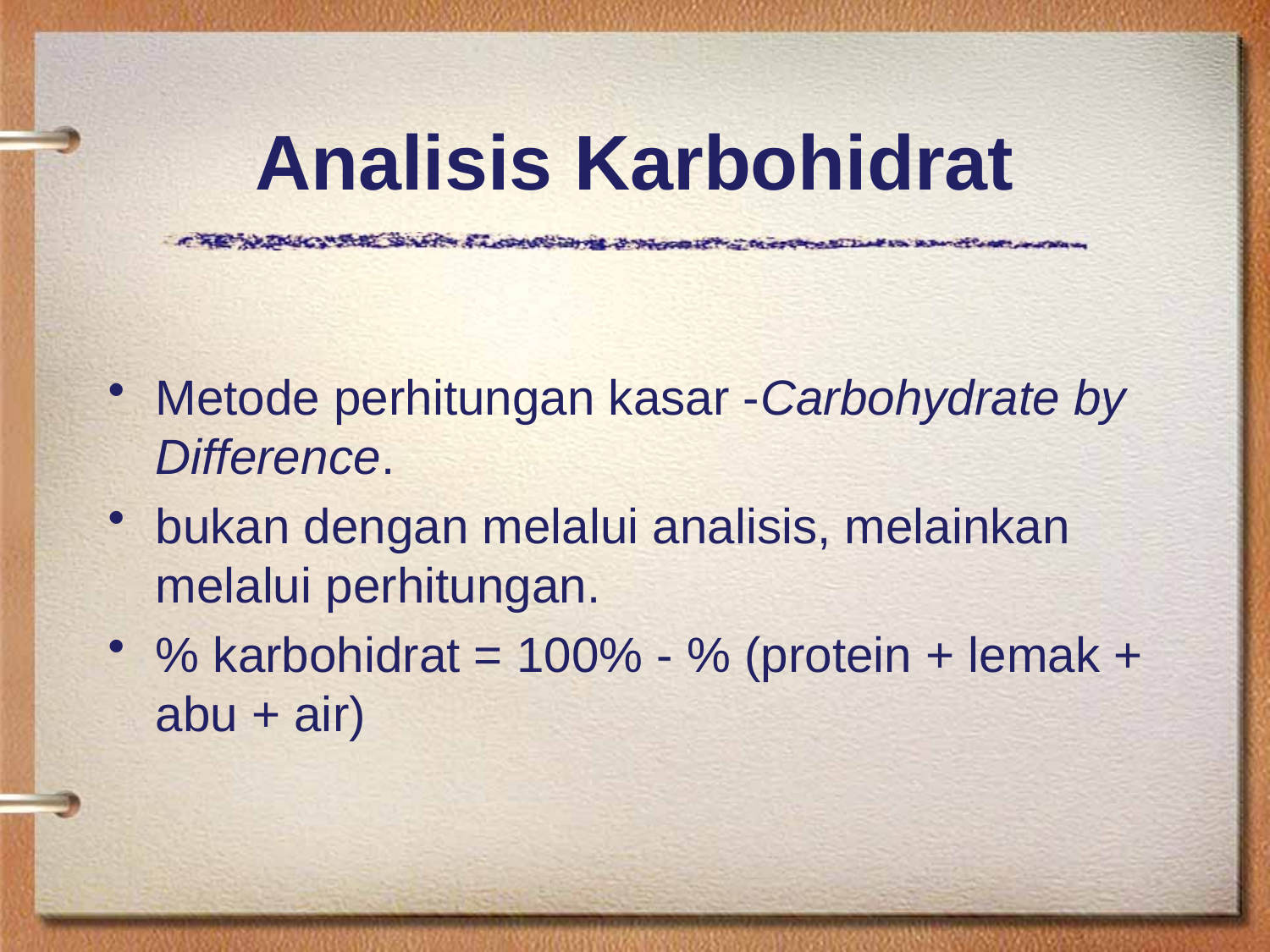

# Analisis Karbohidrat
Metode perhitungan kasar -Carbohydrate by Difference.
bukan dengan melalui analisis, melainkan melalui perhitungan.
% karbohidrat = 100% - % (protein + lemak + abu + air)